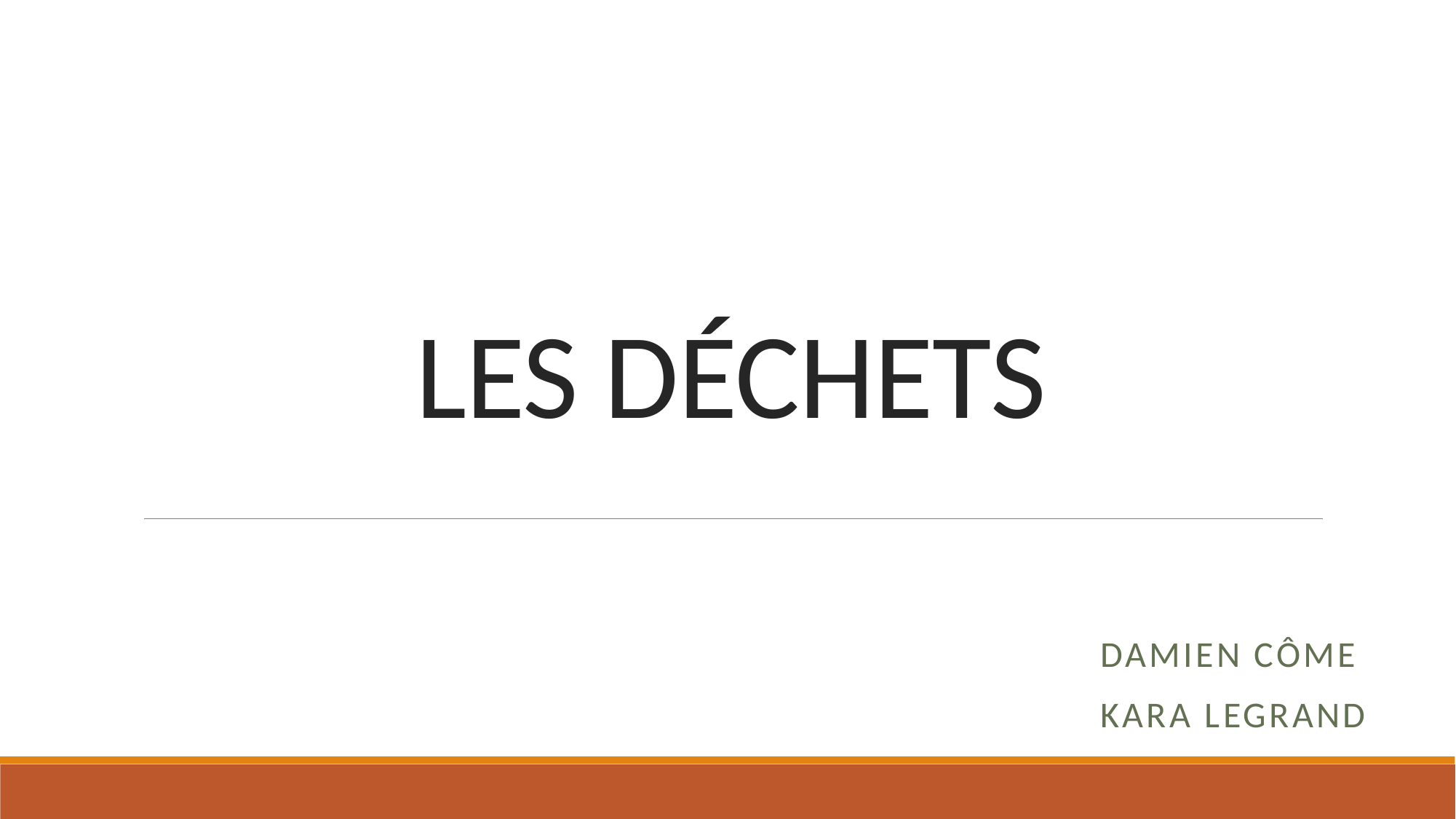

# LES DÉCHETS
Damien Côme
Kara Legrand